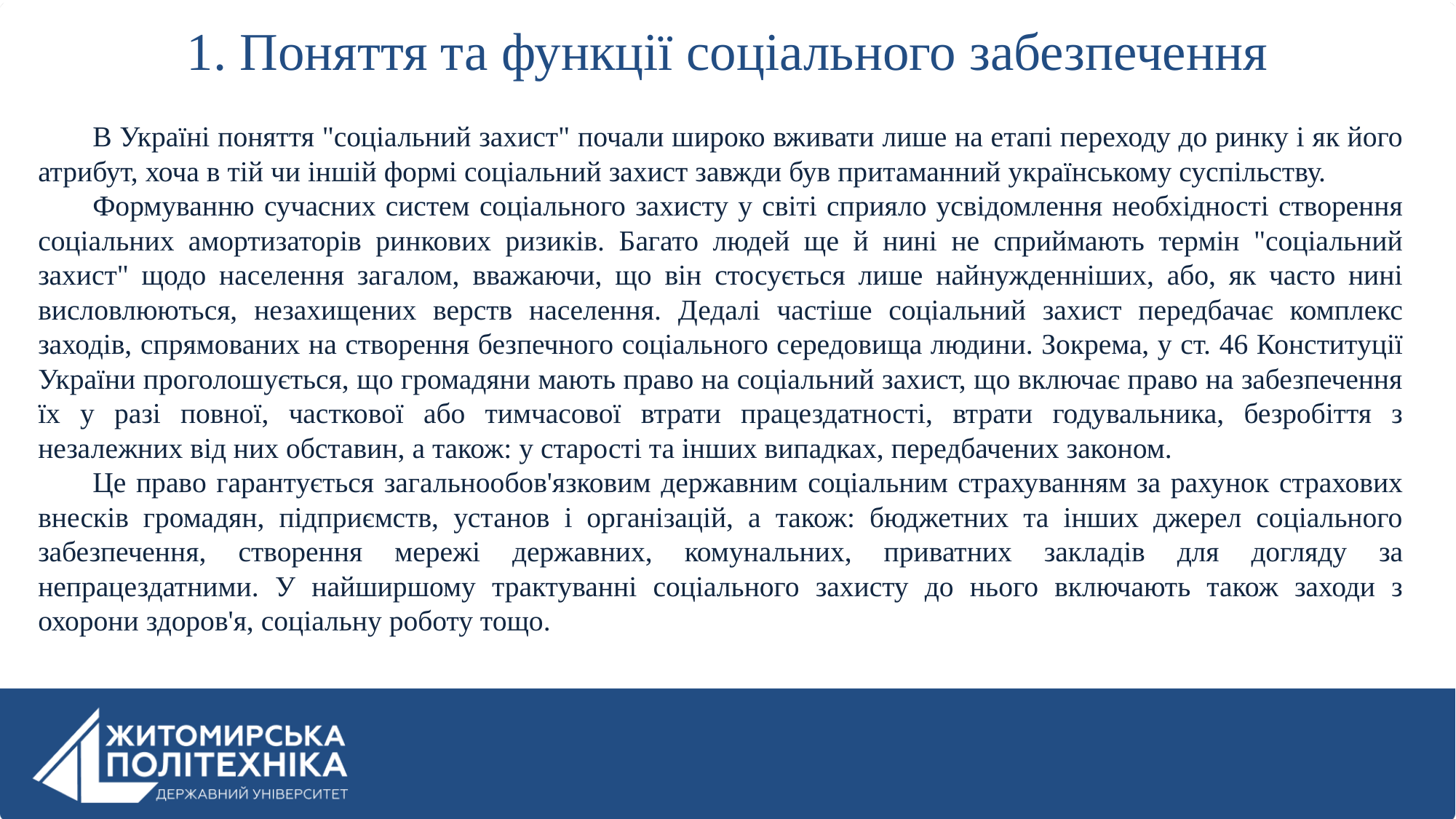

# 1. Поняття та функції соціального забезпечення
В Україні поняття "соціальний захист" почали широко вживати лише на етапі переходу до ринку і як його атрибут, хоча в тій чи іншій формі соціальний захист завжди був притаманний українському суспільству.
Формуванню сучасних систем соціального захисту у світі сприяло усвідомлення необхідності створення соціальних амортизаторів ринкових ризиків. Багато людей ще й нині не сприймають термін "соціальний захист" щодо населення загалом, вважаючи, що він стосується лише найнужденніших, або, як часто нині висловлюються, незахищених верств населення. Дедалі частіше соціальний захист передбачає комплекс заходів, спрямованих на створення безпечного соціального середовища людини. Зокрема, у ст. 46 Конституції України проголошується, що громадяни мають право на соціальний захист, що включає право на забезпечення їх у разі повної, часткової або тимчасової втрати працездатності, втрати годувальника, безробіття з незалежних від них обставин, а також: у старості та інших випадках, передбачених законом.
Це право гарантується загальнообов'язковим державним соціальним страхуванням за рахунок страхових внесків громадян, підприємств, установ і організацій, а також: бюджетних та інших джерел соціального забезпечення, створення мережі державних, комунальних, приватних закладів для догляду за непрацездатними. У найширшому трактуванні соціального захисту до нього включають також заходи з охорони здоров'я, соціальну роботу тощо.